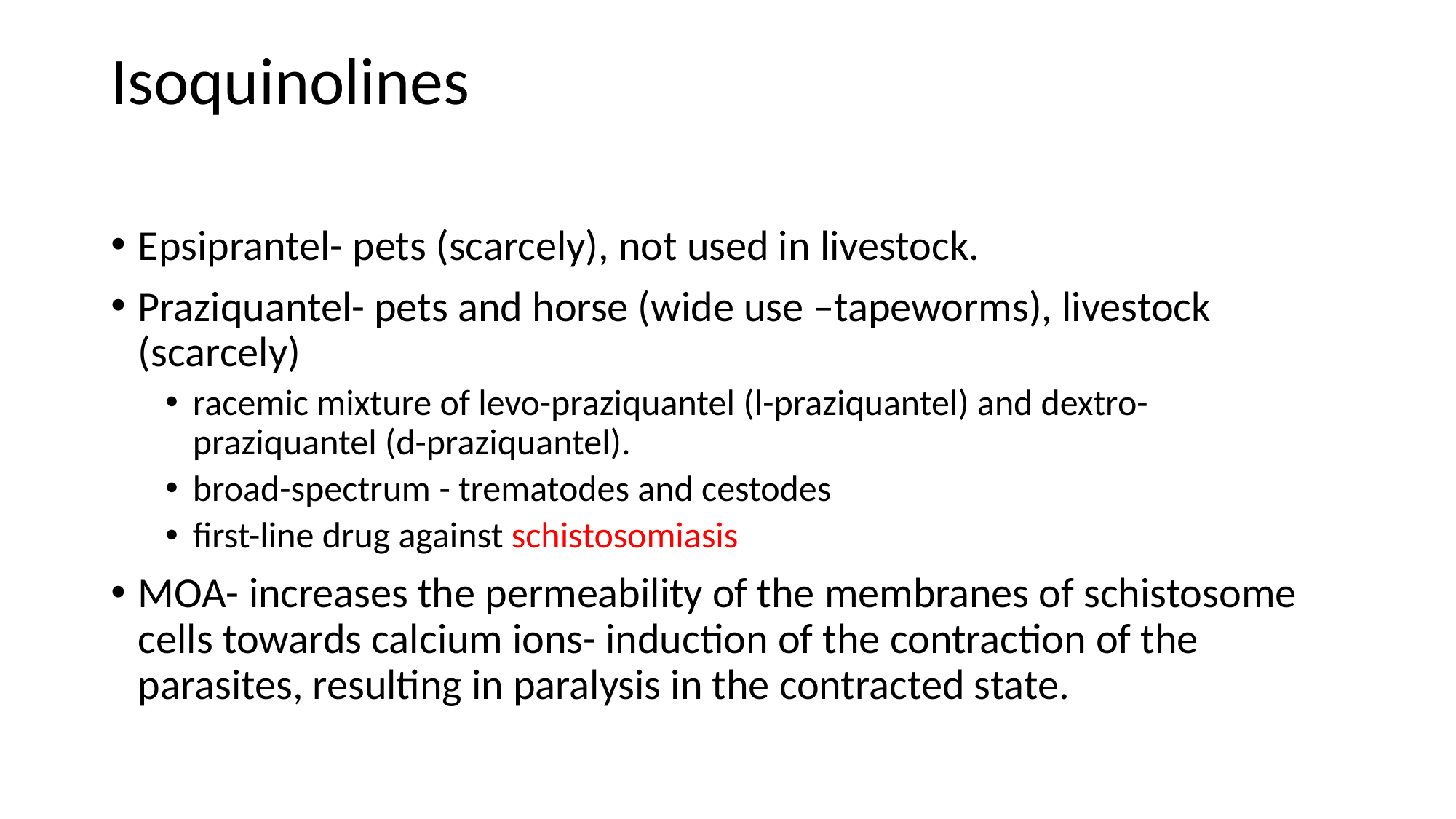

# Isoquinolines
Epsiprantel- pets (scarcely), not used in livestock.
Praziquantel- pets and horse (wide use –tapeworms), livestock (scarcely)
racemic mixture of levo-praziquantel (l-praziquantel) and dextro-praziquantel (d-praziquantel).
broad-spectrum - trematodes and cestodes
first-line drug against schistosomiasis
MOA- increases the permeability of the membranes of schistosome cells towards calcium ions- induction of the contraction of the parasites, resulting in paralysis in the contracted state.